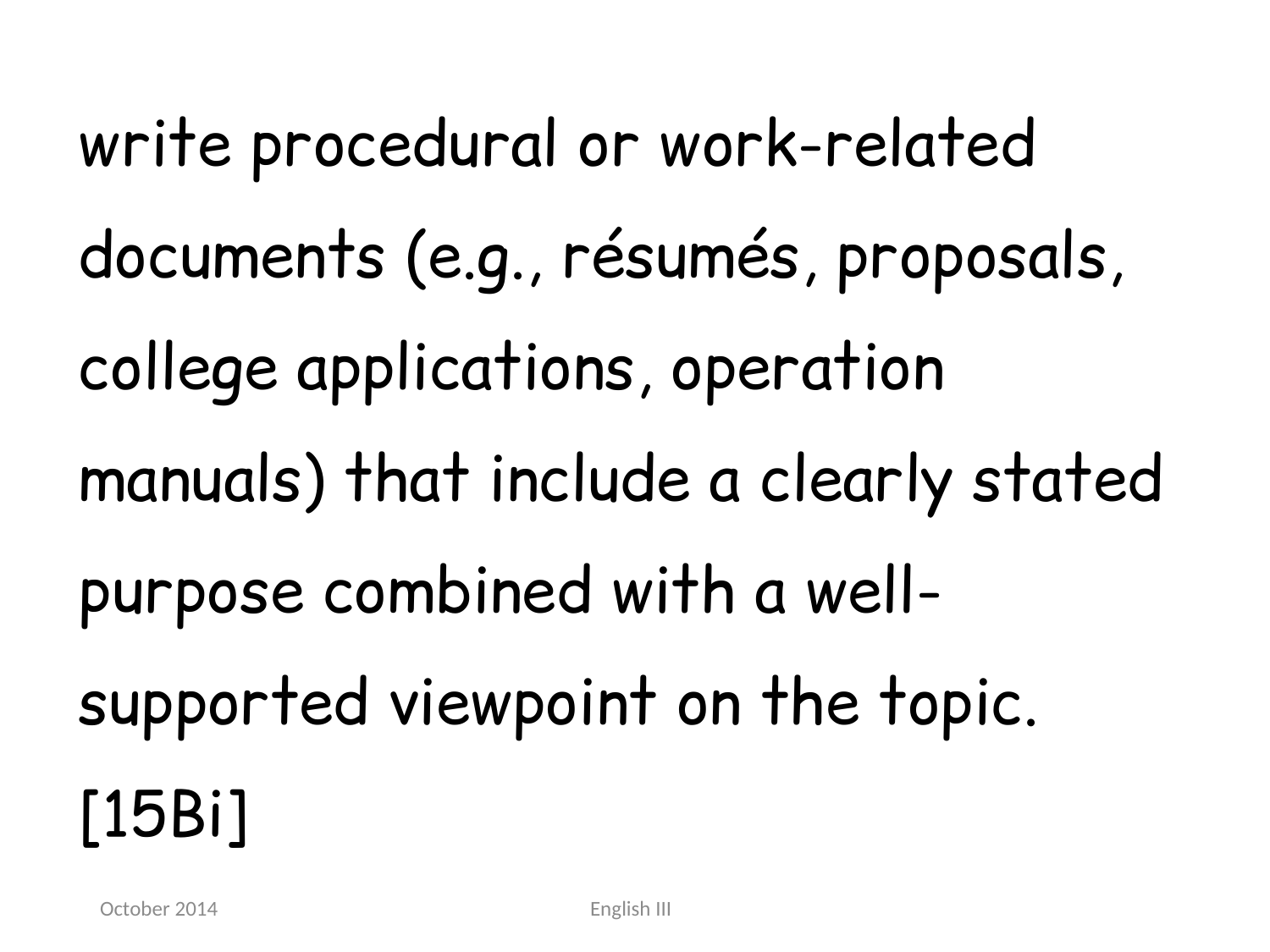

write procedural or work-related documents (e.g., résumés, proposals, college applications, operation manuals) that include a clearly stated purpose combined with a well-supported viewpoint on the topic.[15Bi]
October 2014
English III